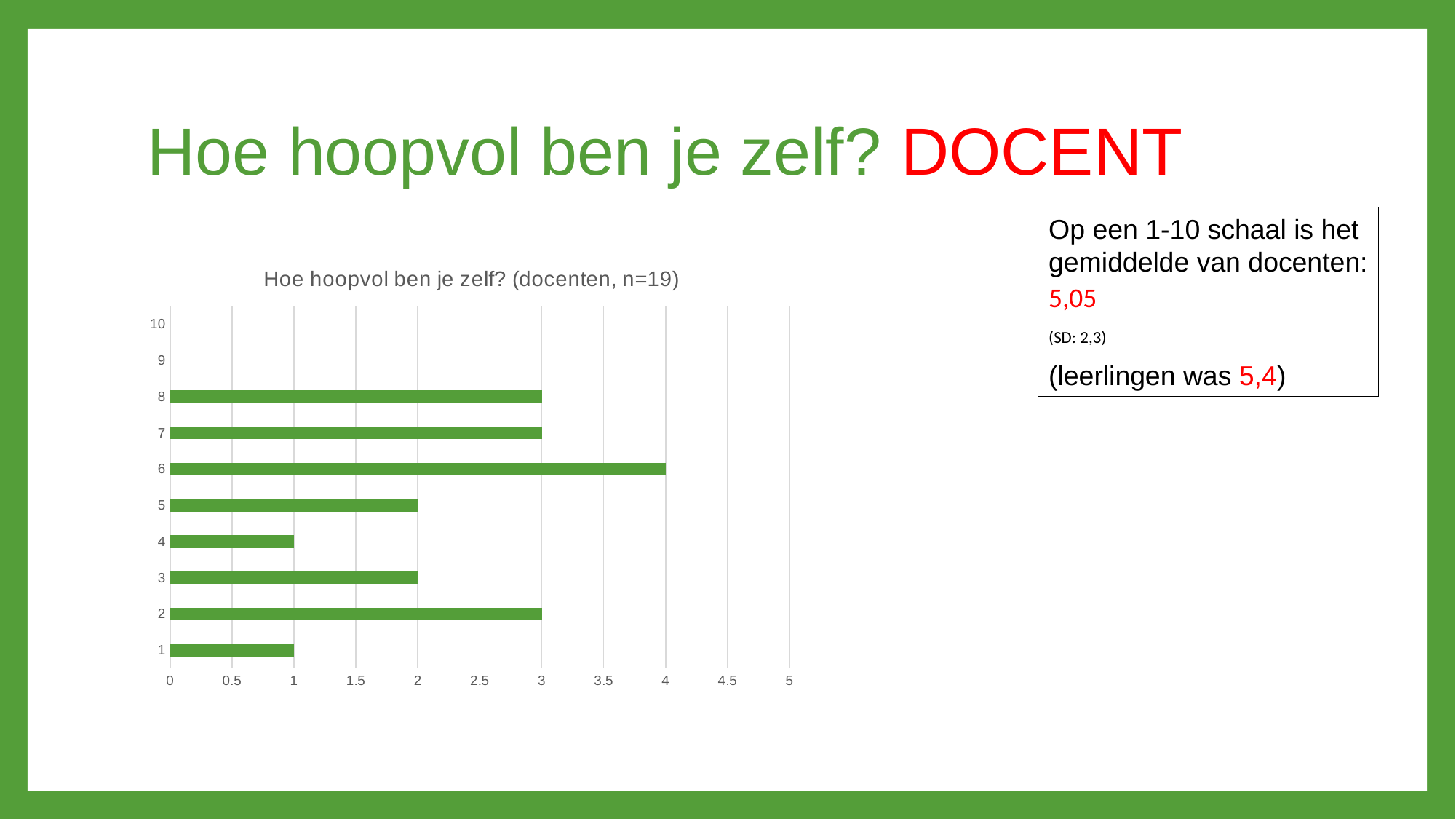

# Hoe hoopvol ben je zelf? DOCENT
Op een 1-10 schaal is het
gemiddelde van docenten:
5,05
(SD: 2,3)
(leerlingen was 5,4)

### Chart: Hoe hoopvol ben je zelf? (docenten, n=19)

| Category |  |
|---|---|
| 1 | 1.0 |
| 2 | 3.0 |
| 3 | 2.0 |
| 4 | 1.0 |
| 5 | 2.0 |
| 6 | 4.0 |
| 7 | 3.0 |
| 8 | 3.0 |
| 9 | 0.0 |
| 10 | 0.0 |